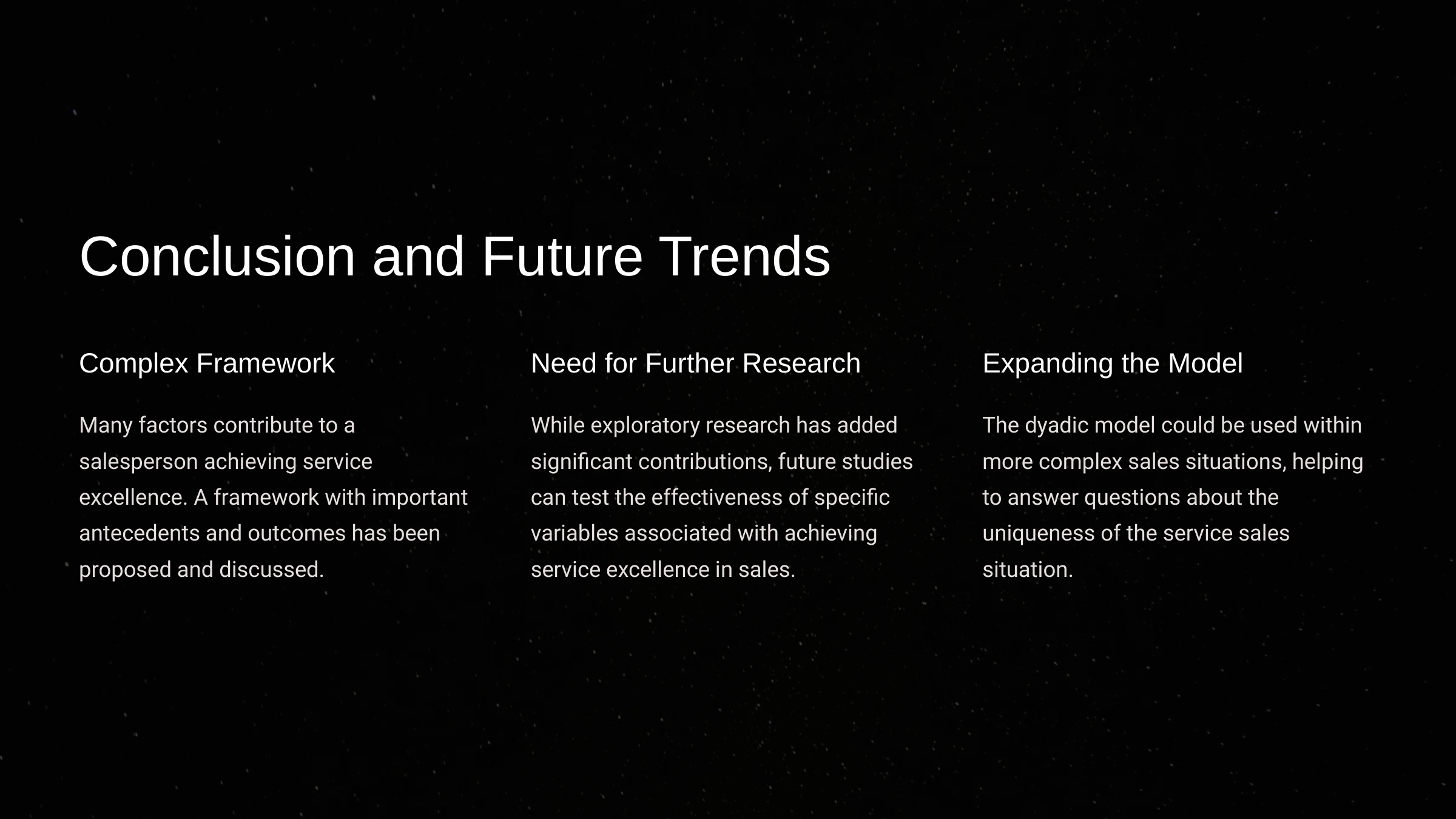

Conclusion and Future Trends
Complex Framework
Need for Further Research
Expanding the Model
Many factors contribute to a salesperson achieving service excellence. A framework with important antecedents and outcomes has been proposed and discussed.
While exploratory research has added significant contributions, future studies can test the effectiveness of specific variables associated with achieving service excellence in sales.
The dyadic model could be used within more complex sales situations, helping to answer questions about the uniqueness of the service sales situation.